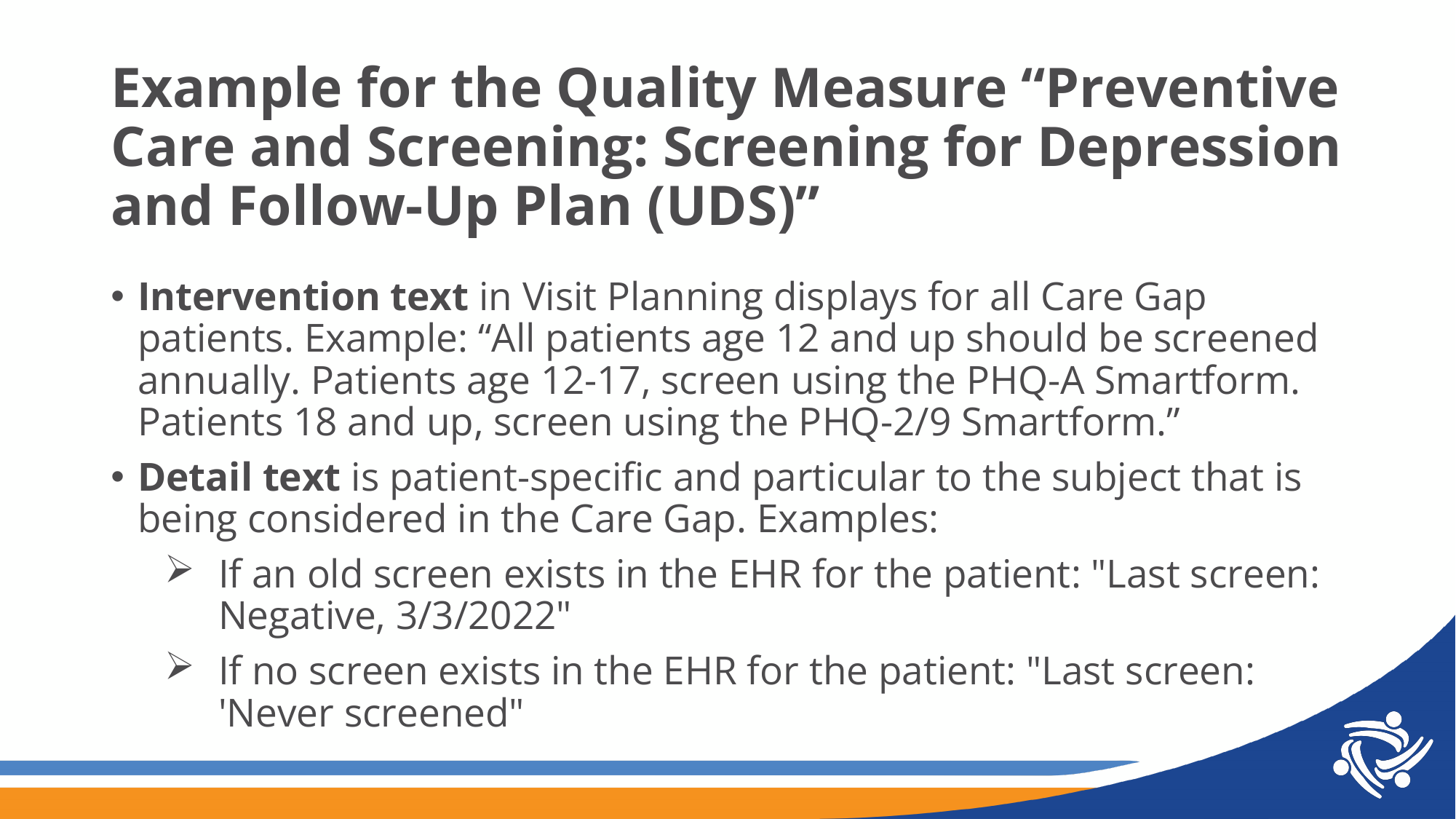

# Example for the Quality Measure “Preventive Care and Screening: Screening for Depression and Follow-Up Plan (UDS)”
Intervention text in Visit Planning displays for all Care Gap patients. Example: “All patients age 12 and up should be screened annually. Patients age 12-17, screen using the PHQ-A Smartform. Patients 18 and up, screen using the PHQ-2/9 Smartform.”
Detail text is patient-specific and particular to the subject that is being considered in the Care Gap. Examples:
If an old screen exists in the EHR for the patient: "Last screen: Negative, 3/3/2022"
If no screen exists in the EHR for the patient: "Last screen: 'Never screened"